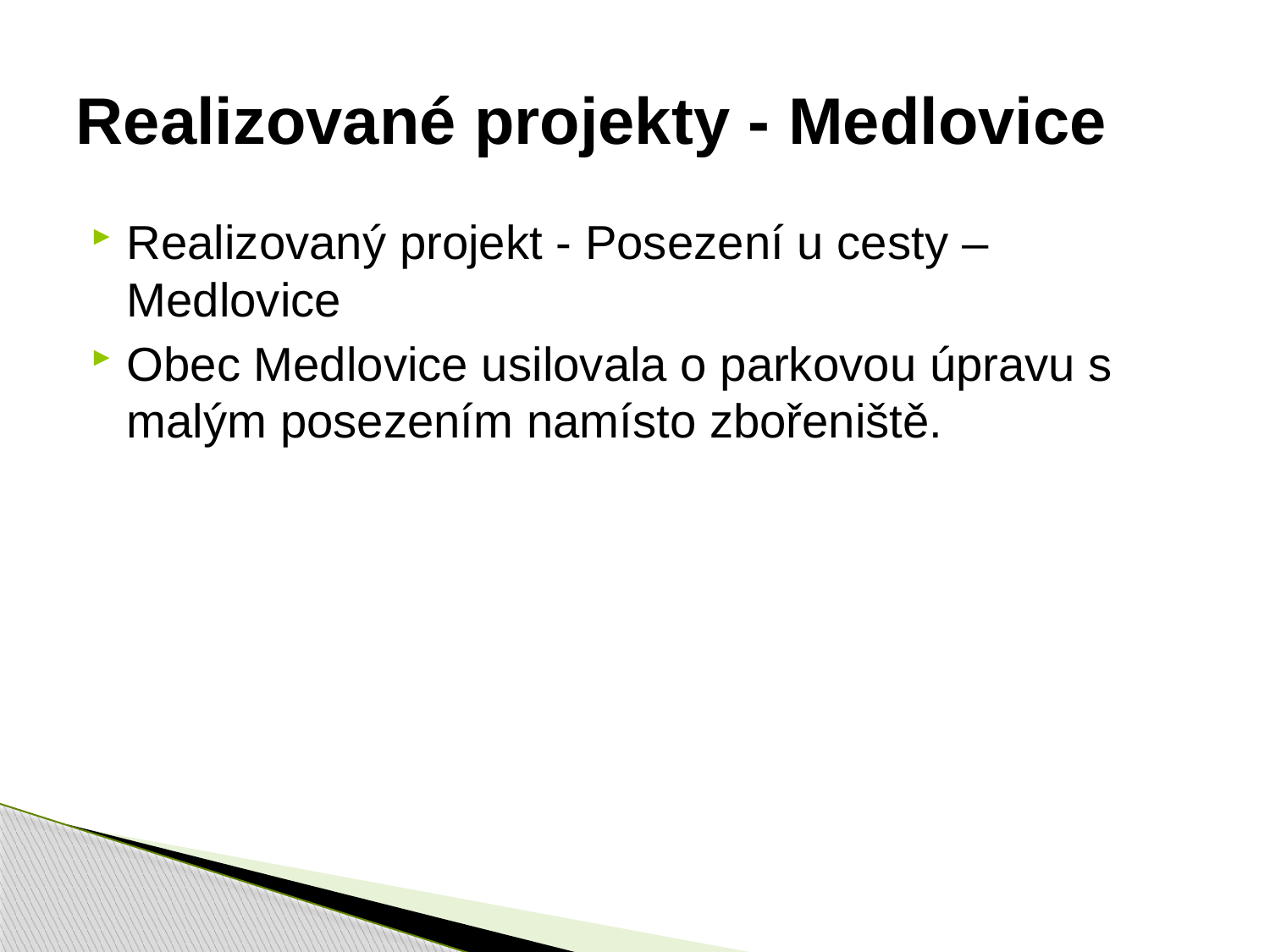

# Realizované projekty - Medlovice
Realizovaný projekt - Posezení u cesty – Medlovice
Obec Medlovice usilovala o parkovou úpravu s malým posezením namísto zbořeniště.